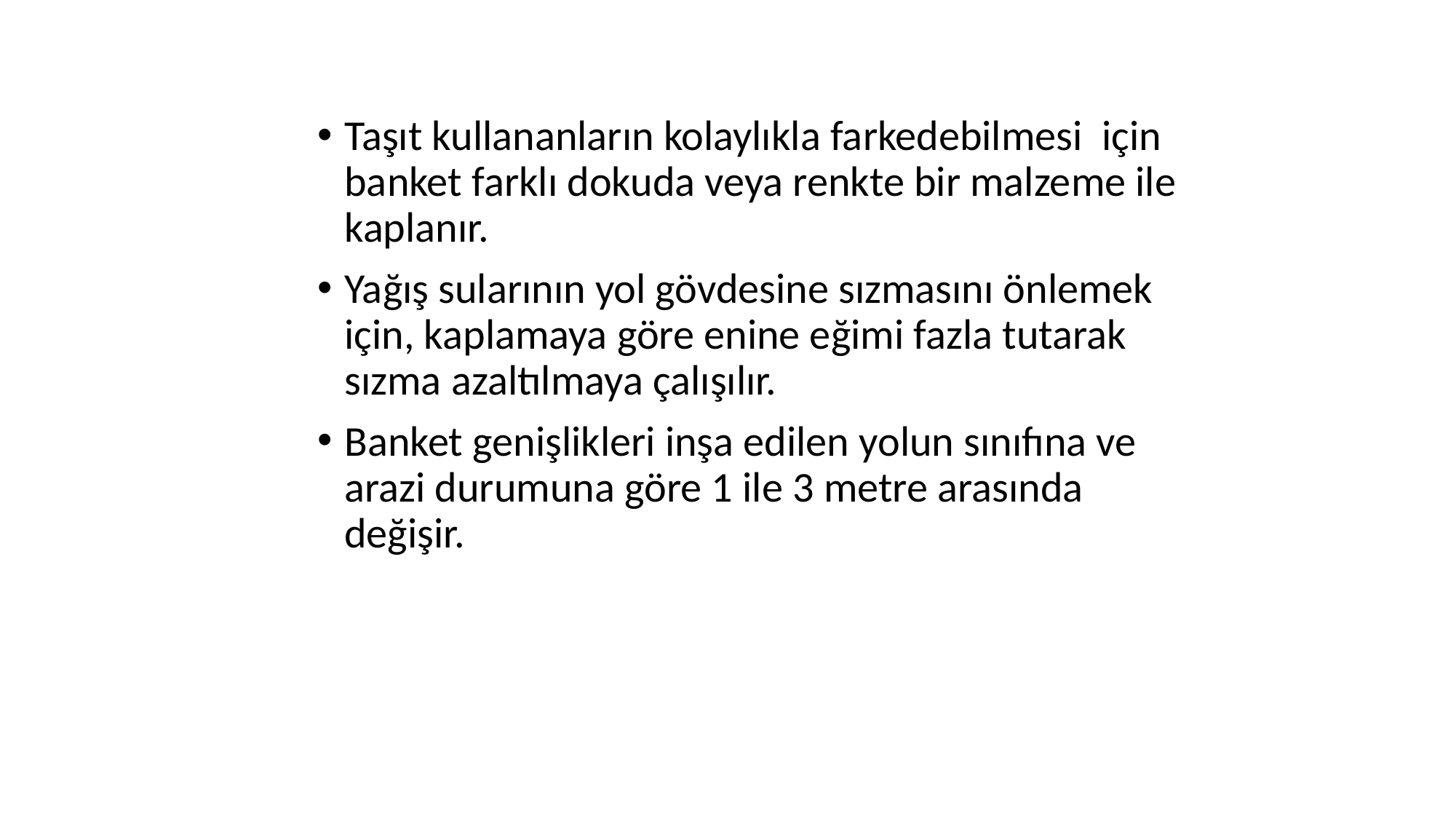

Taşıt kullananların kolaylıkla farkedebilmesi  için banket farklı dokuda veya renkte bir malzeme ile kaplanır.
Yağış sularının yol gövdesine sızmasını önlemek için, kaplamaya göre enine eğimi fazla tutarak sızma azaltılmaya çalışılır.
Banket genişlikleri inşa edilen yolun sınıfına ve arazi durumuna göre 1 ile 3 metre arasında değişir.